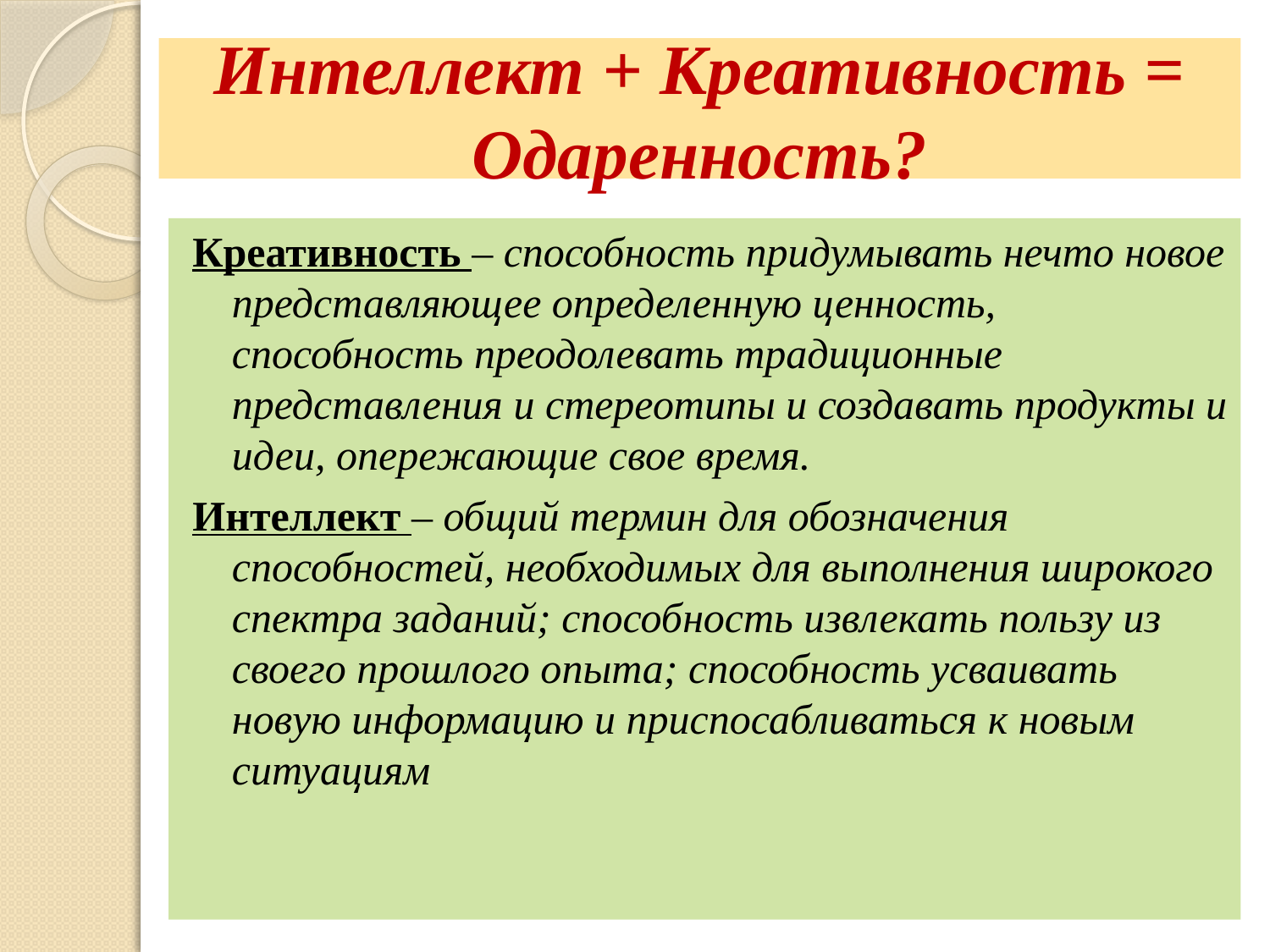

# Интеллект + Креативность = Одаренность?
Креативность – способность придумывать нечто новое представляющее определенную ценность, способность преодолевать традиционные представления и стереотипы и создавать продукты и идеи, опережающие свое время.
Интеллект – общий термин для обозначения способностей, необходимых для выполнения широкого спектра заданий; способность извлекать пользу из своего прошлого опыта; способность усваивать новую информацию и приспосабливаться к новым ситуациям